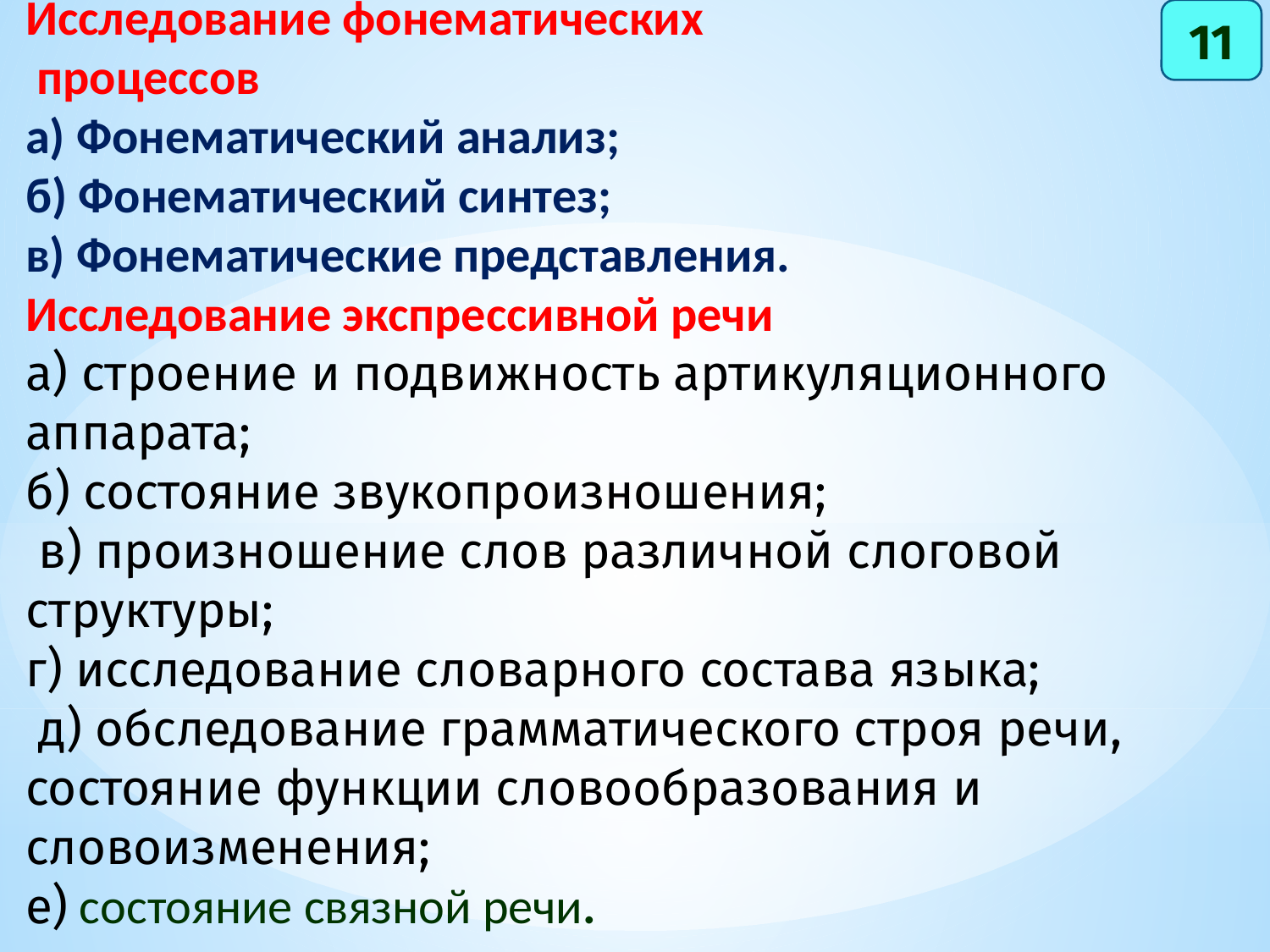

11

Исследование фонематических
 процессов
а) Фонематический анализ;
б) Фонематический синтез;
в) Фонематические представления.
Исследование экспрессивной речи
а) строение и подвижность артикуляционного аппарата;
б) состояние звукопроизношения;
 в) произношение слов различной слоговой структуры;
г) исследование словарного состава языка;
 д) обследование грамматического строя речи, состояние функции словообразования и словоизменения;
е) состояние связной речи.